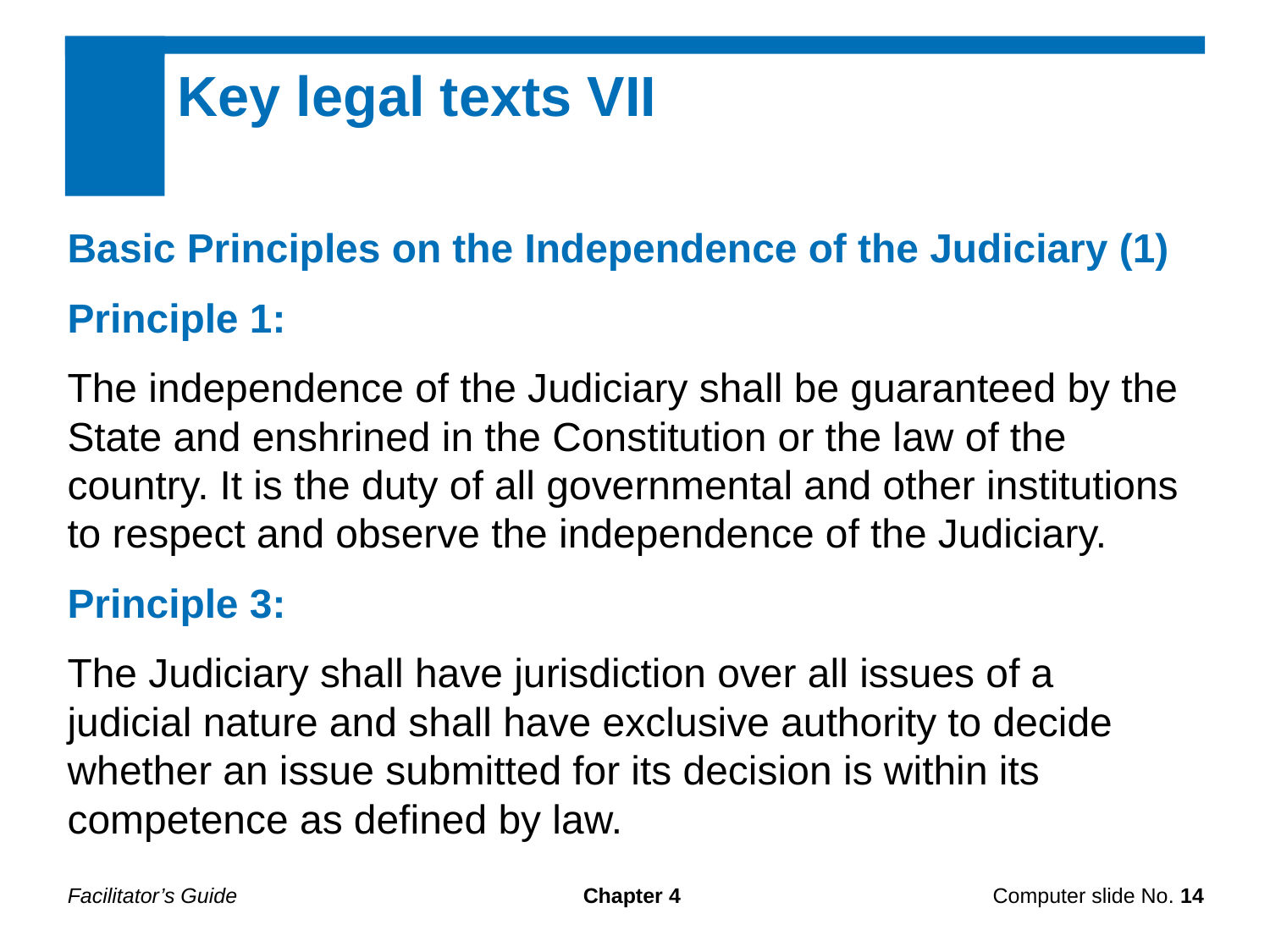

Key legal texts VII
Basic Principles on the Independence of the Judiciary (1)
Principle 1:
The independence of the Judiciary shall be guaranteed by the State and enshrined in the Constitution or the law of the country. It is the duty of all governmental and other institutions to respect and observe the independence of the Judiciary.
Principle 3:
The Judiciary shall have jurisdiction over all issues of a judicial nature and shall have exclusive authority to decide whether an issue submitted for its decision is within its competence as defined by law.
Facilitator’s Guide
Chapter 4
Computer slide No. 14